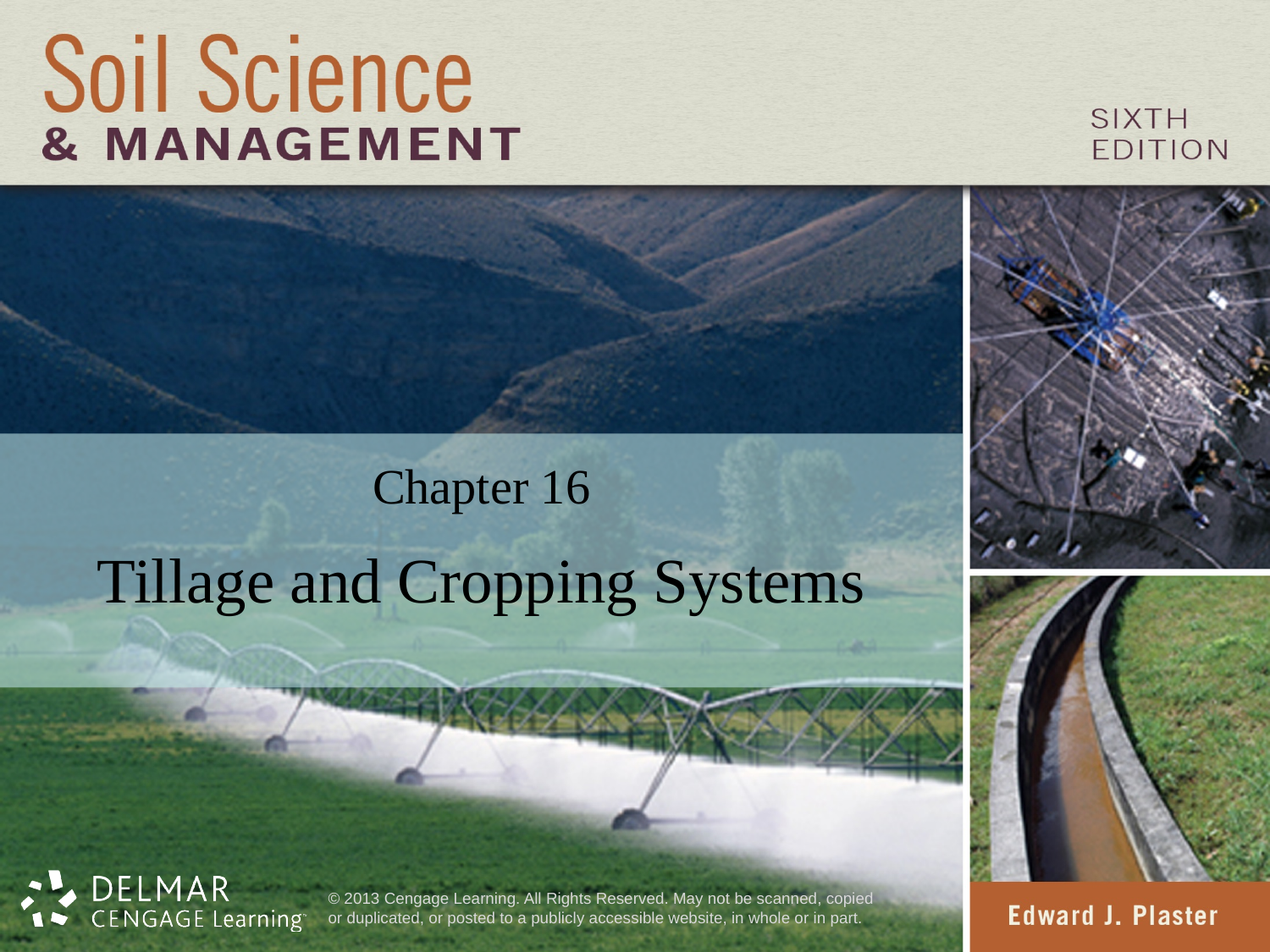

# Chapter 16
Tillage and Cropping Systems